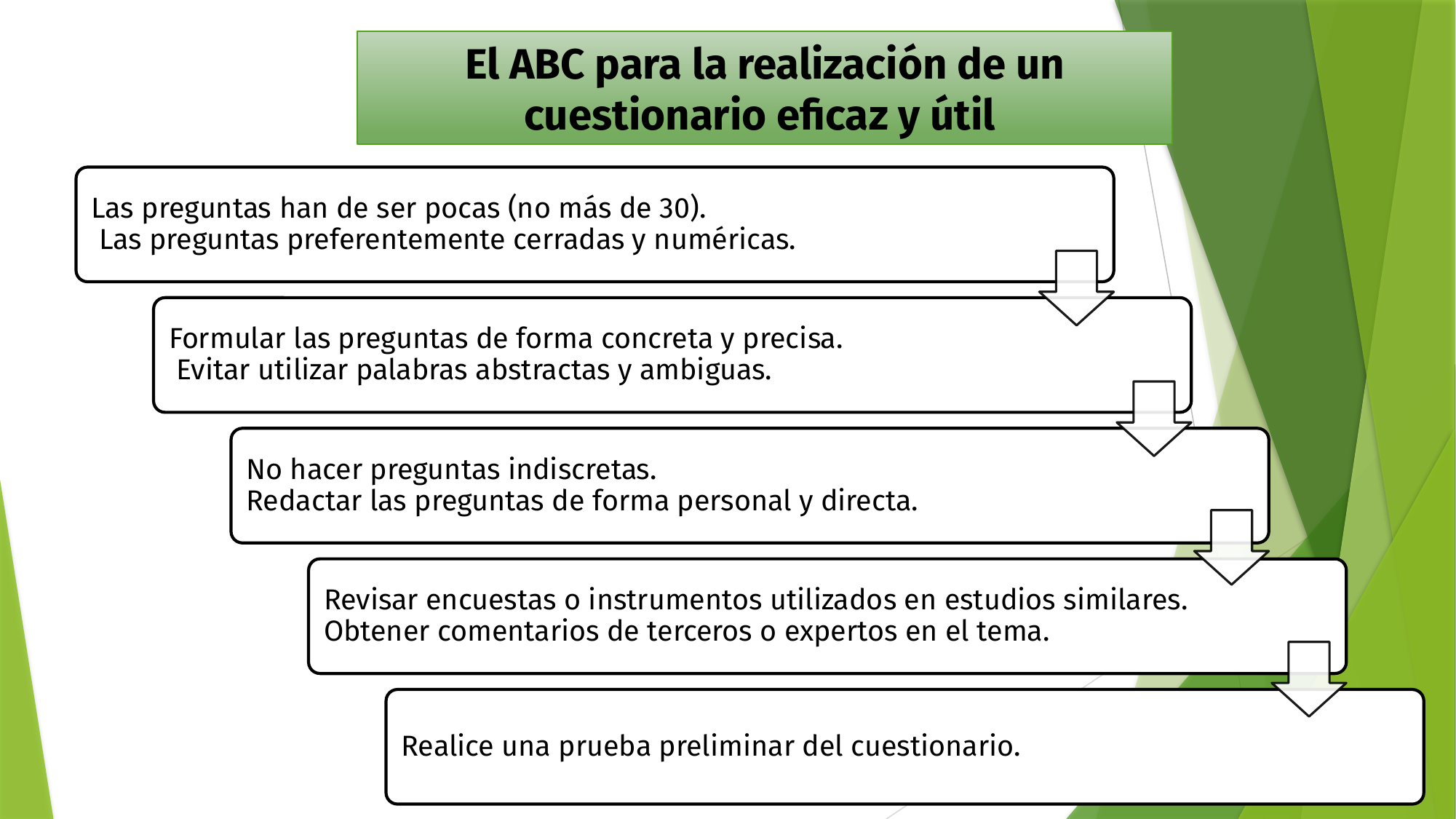

El ABC para la realización de un cuestionario eficaz y útil
Las preguntas han de ser pocas (no más de 30).
 Las preguntas preferentemente cerradas y numéricas.
Formular las preguntas de forma concreta y precisa.
 Evitar utilizar palabras abstractas y ambiguas.
No hacer preguntas indiscretas.
Redactar las preguntas de forma personal y directa.
Revisar encuestas o instrumentos utilizados en estudios similares.
Obtener comentarios de terceros o expertos en el tema.
Realice una prueba preliminar del cuestionario.